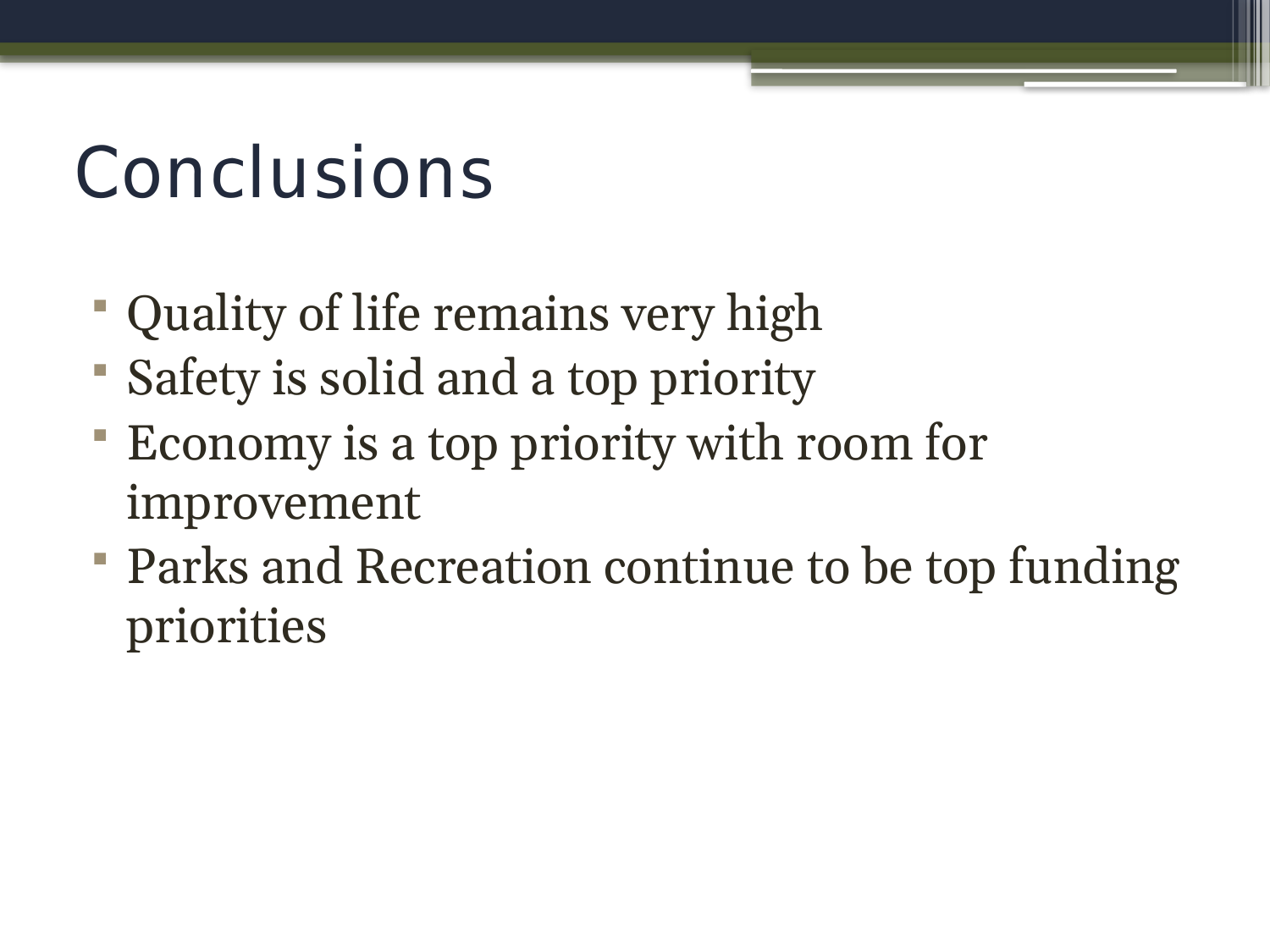

# Conclusions
Quality of life remains very high
Safety is solid and a top priority
Economy is a top priority with room for improvement
Parks and Recreation continue to be top funding priorities